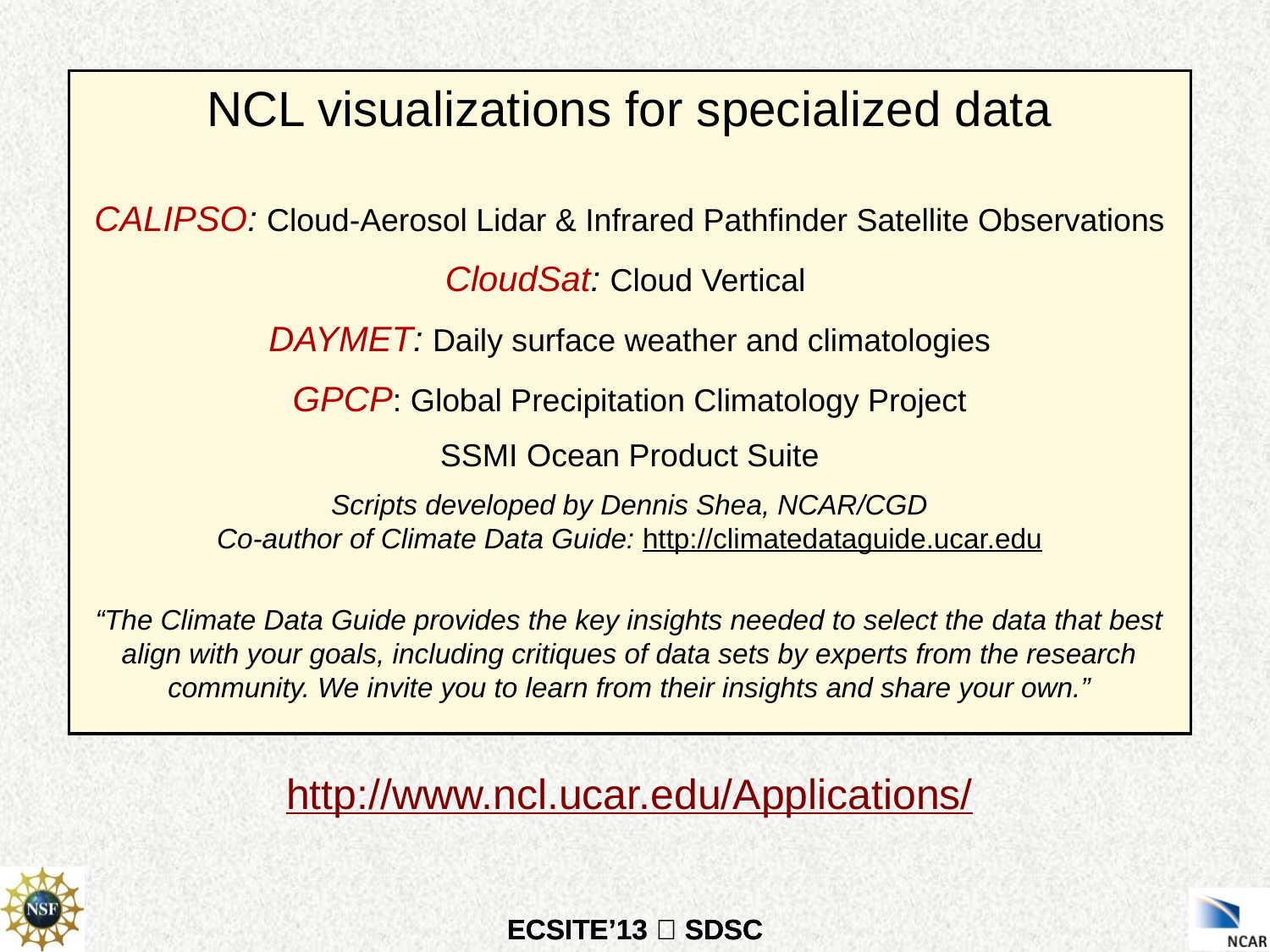

NCL visualizations for specialized data
CALIPSO: Cloud-Aerosol Lidar & Infrared Pathfinder Satellite Observations
CloudSat: Cloud Vertical
DAYMET: Daily surface weather and climatologies
GPCP: Global Precipitation Climatology Project
SSMI Ocean Product Suite
Scripts developed by Dennis Shea, NCAR/CGD
Co-author of Climate Data Guide: http://climatedataguide.ucar.edu
“The Climate Data Guide provides the key insights needed to select the data that best align with your goals, including critiques of data sets by experts from the research community. We invite you to learn from their insights and share your own.”

http://www.ncl.ucar.edu/Applications/